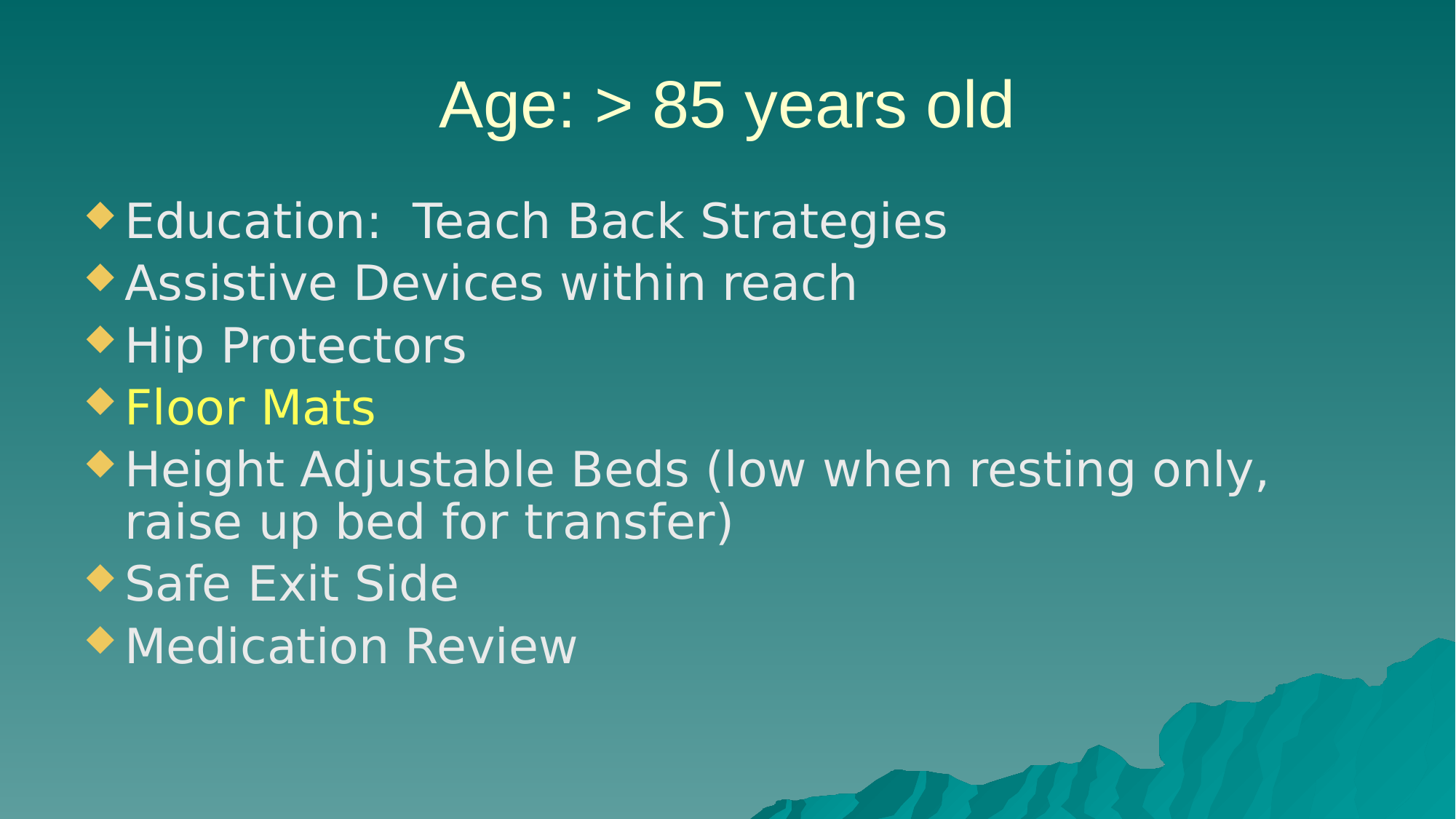

# Age: > 85 years old
Education:  Teach Back Strategies
Assistive Devices within reach
Hip Protectors
Floor Mats
Height Adjustable Beds (low when resting only, raise up bed for transfer)
Safe Exit Side
Medication Review